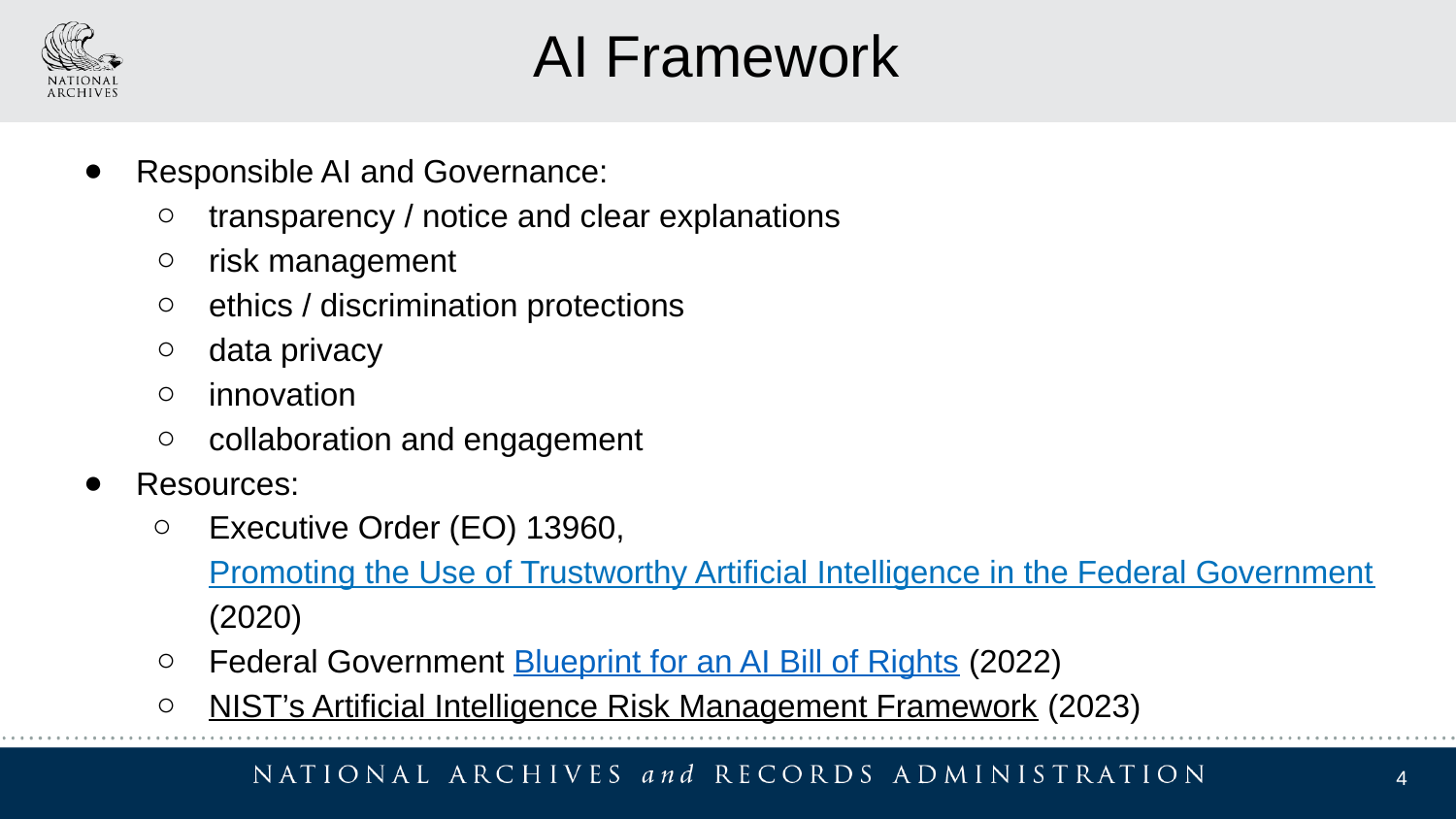

AI Framework
Responsible AI and Governance:
transparency / notice and clear explanations
risk management
ethics / discrimination protections
data privacy
innovation
collaboration and engagement
Resources:
Executive Order (EO) 13960, Promoting the Use of Trustworthy Artificial Intelligence in the Federal Government (2020)
Federal Government Blueprint for an AI Bill of Rights (2022)
NIST’s Artificial Intelligence Risk Management Framework (2023)